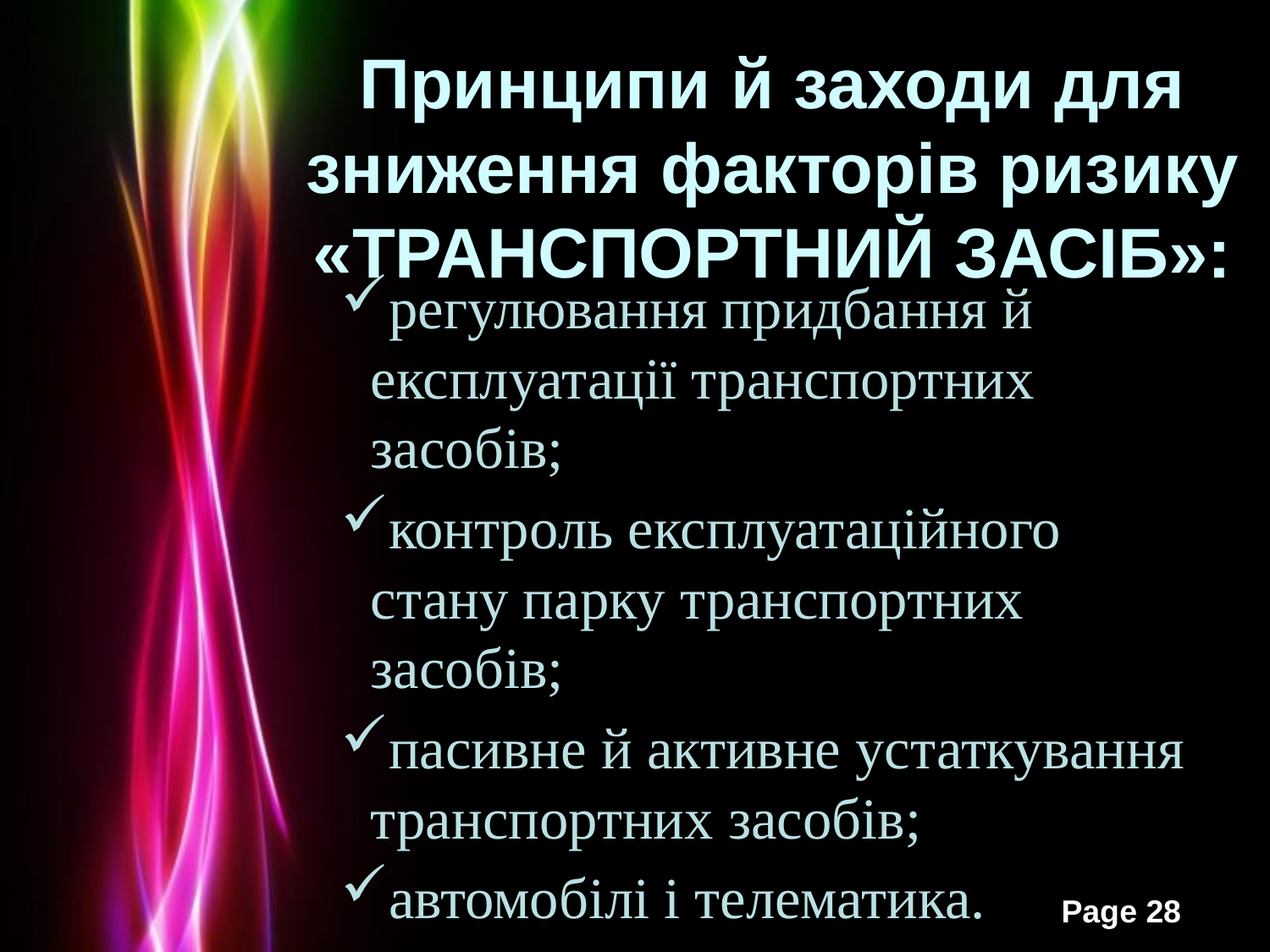

Принципи й заходи для зниження факторів ризику «ТРАНСПОРТНИЙ ЗАСІБ»:
регулювання придбання й експлуатації транспортних засобів;
контроль експлуатаційного стану парку транспортних засобів;
пасивне й активне устаткування транспортних засобів;
автомобілі і телематика.